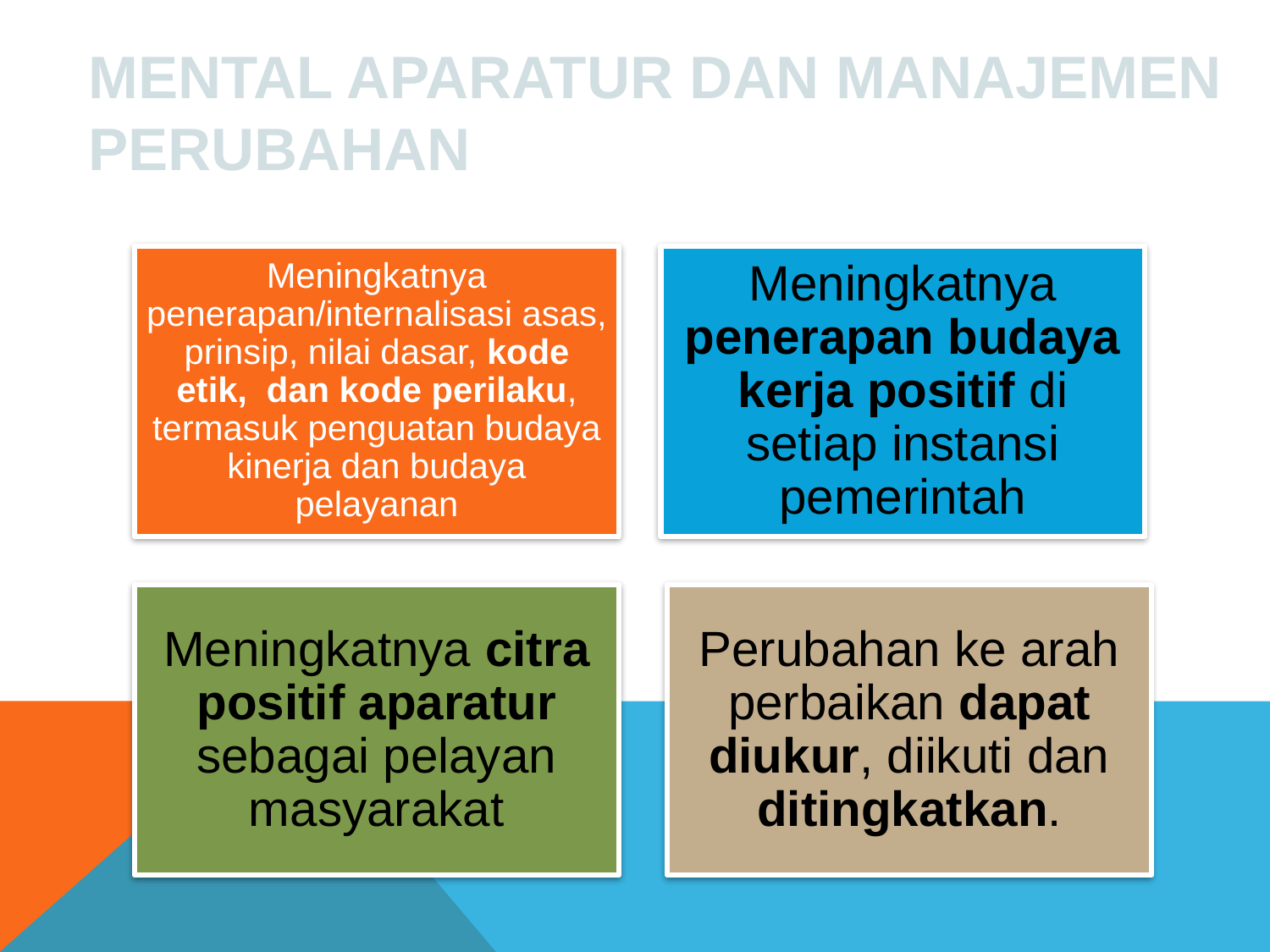

# MENTAL APARATUR DAN MANAJEMEN PERUBAHAN
Meningkatnya penerapan/internalisasi asas, prinsip, nilai dasar, kode etik,  dan kode perilaku, termasuk penguatan budaya kinerja dan budaya pelayanan
Meningkatnya penerapan budaya kerja positif di setiap instansi pemerintah
Meningkatnya citra positif aparatur sebagai pelayan masyarakat
Perubahan ke arah perbaikan dapat diukur, diikuti dan ditingkatkan.